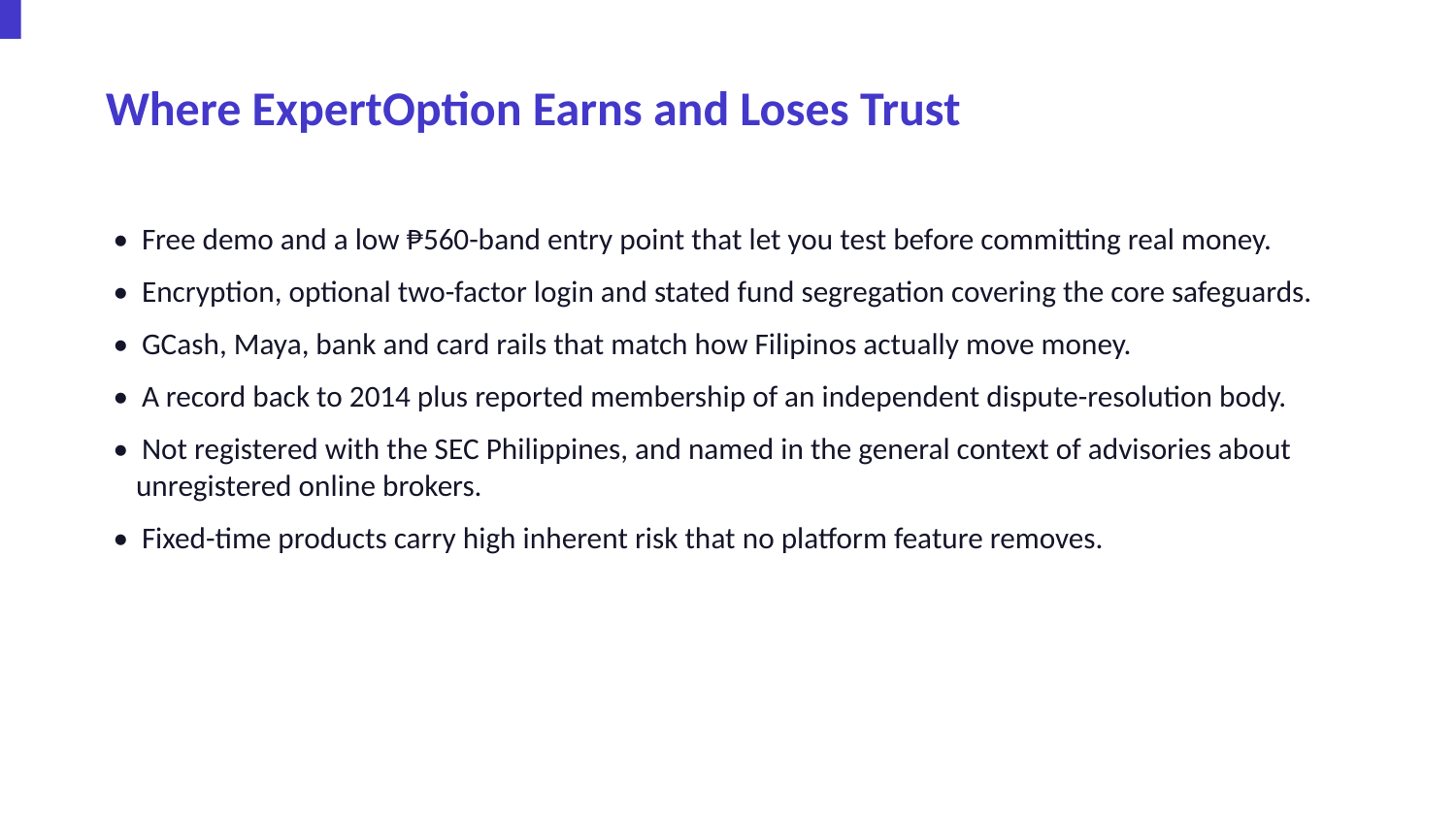

Where ExpertOption Earns and Loses Trust
•  Free demo and a low ₱560-band entry point that let you test before committing real money.
•  Encryption, optional two-factor login and stated fund segregation covering the core safeguards.
•  GCash, Maya, bank and card rails that match how Filipinos actually move money.
•  A record back to 2014 plus reported membership of an independent dispute-resolution body.
•  Not registered with the SEC Philippines, and named in the general context of advisories about unregistered online brokers.
•  Fixed-time products carry high inherent risk that no platform feature removes.